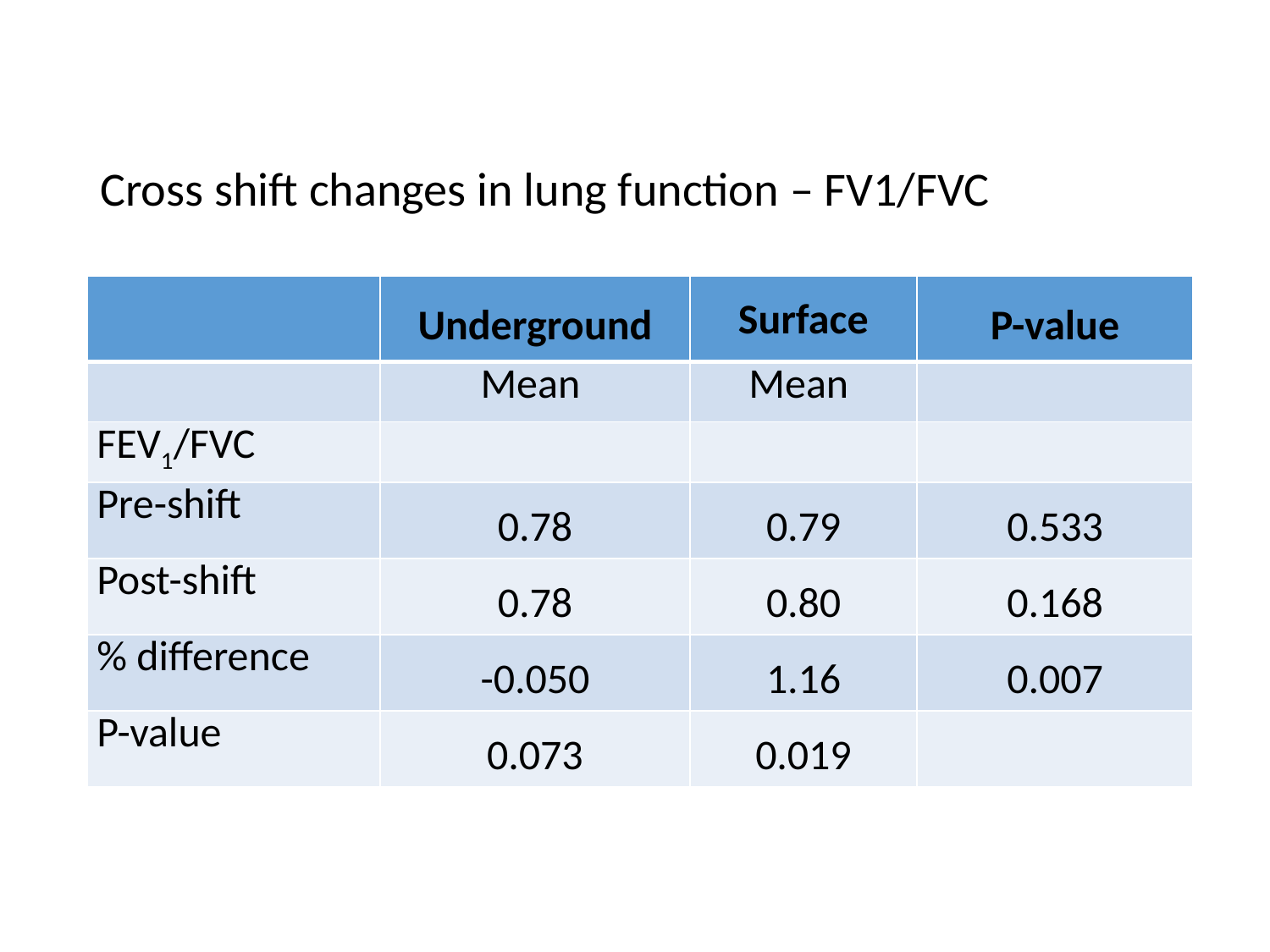

# Cross shift changes in lung function – FV1/FVC
|  | Underground | Surface | P-value |
| --- | --- | --- | --- |
|  | Mean | Mean |  |
| FEV1/FVC |  |  |  |
| Pre-shift | 0.78 | 0.79 | 0.533 |
| Post-shift | 0.78 | 0.80 | 0.168 |
| % difference | -0.050 | 1.16 | 0.007 |
| P-value | 0.073 | 0.019 |  |